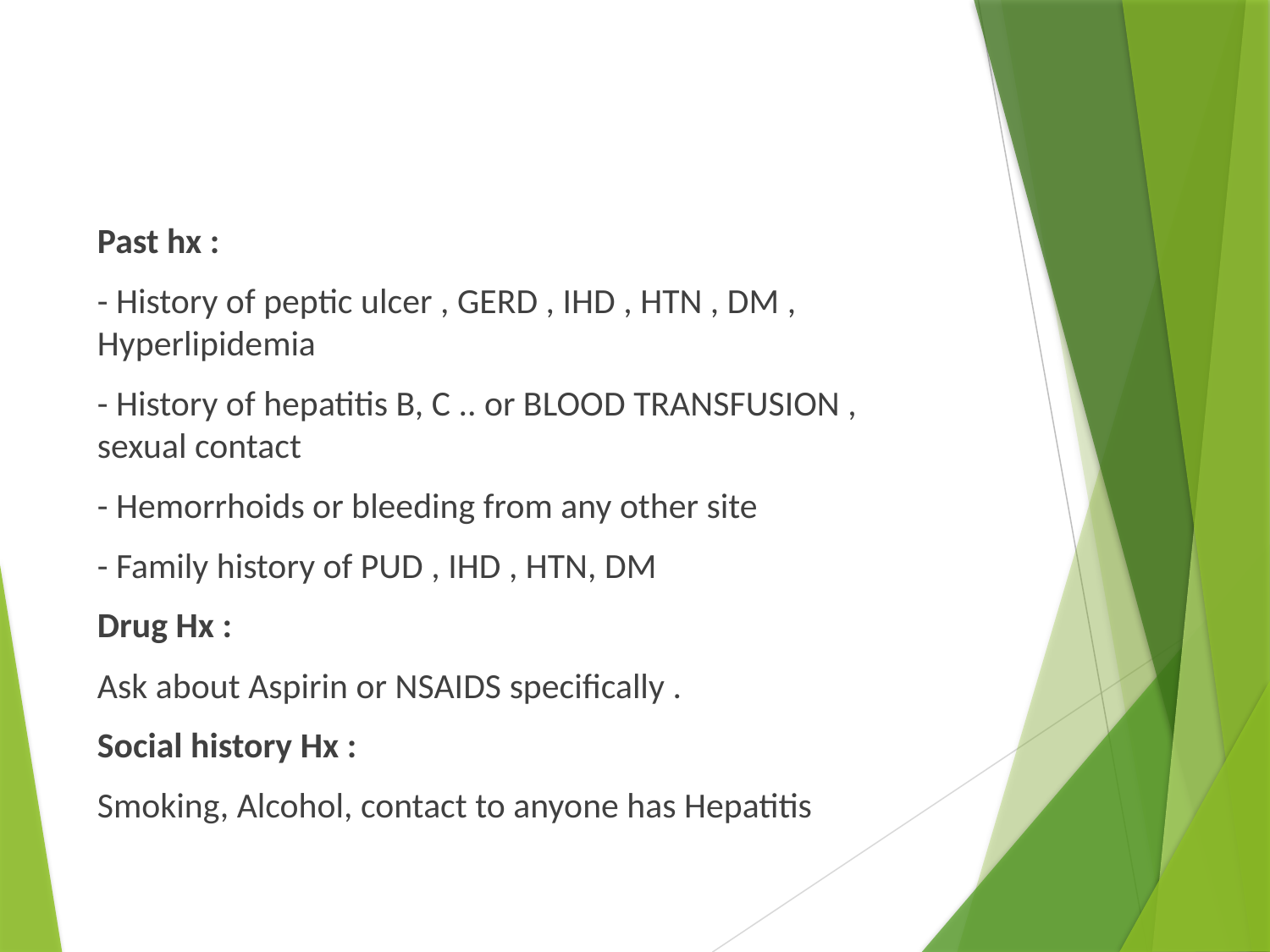

#
Past hx :
- History of peptic ulcer , GERD , IHD , HTN , DM , Hyperlipidemia
- History of hepatitis B, C .. or BLOOD TRANSFUSION , sexual contact
- Hemorrhoids or bleeding from any other site
- Family history of PUD , IHD , HTN, DM
Drug Hx :
Ask about Aspirin or NSAIDS specifically .
Social history Hx :
Smoking, Alcohol, contact to anyone has Hepatitis